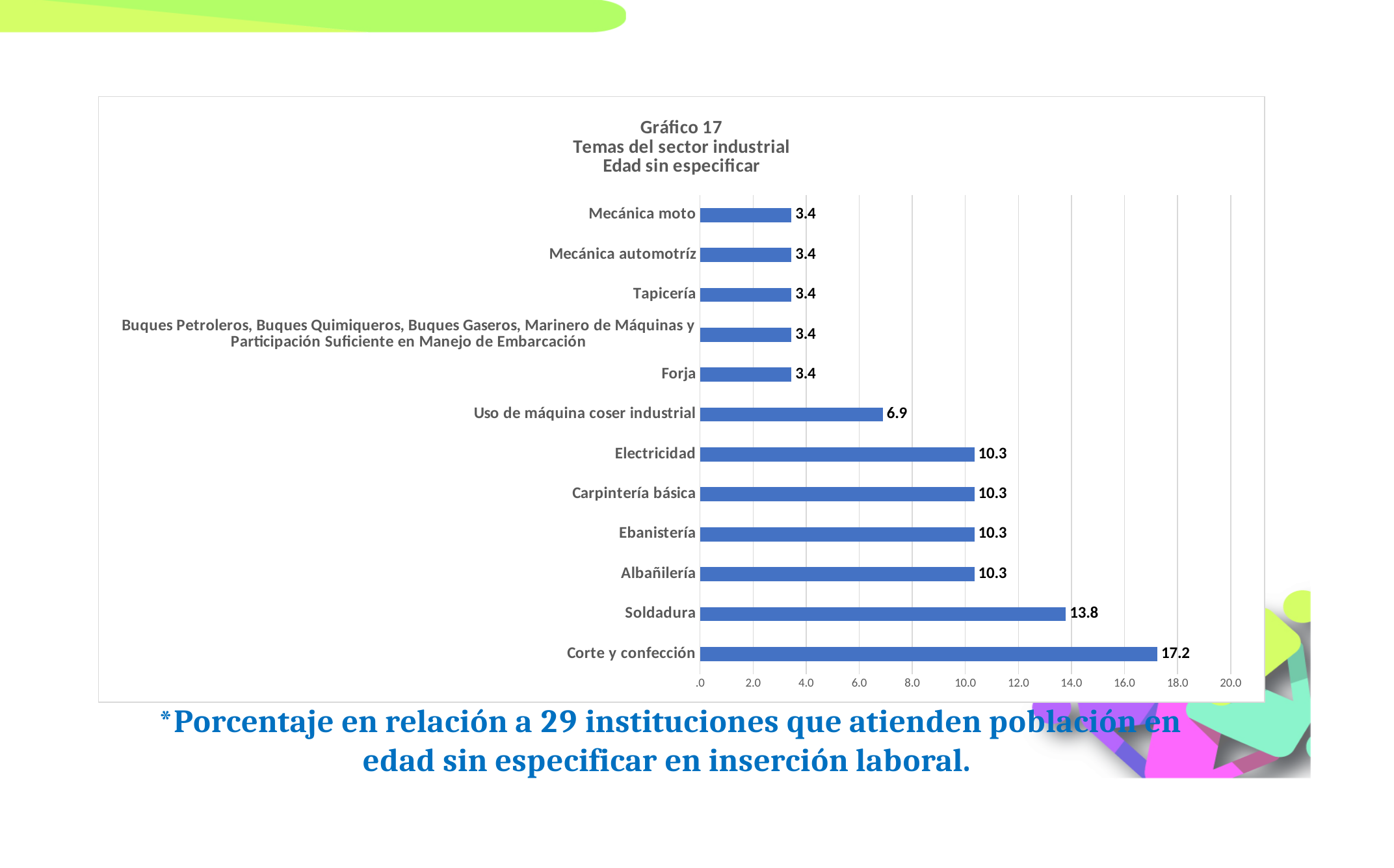

### Chart: Gráfico 17
Temas del sector industrial
Edad sin especificar

| Category |  |
|---|---|
| Corte y confección | 17.24137931034483 |
| Soldadura | 13.793103448275861 |
| Albañilería | 10.344827586206897 |
| Ebanistería | 10.344827586206897 |
| Carpintería básica | 10.344827586206897 |
| Electricidad | 10.344827586206897 |
| Uso de máquina coser industrial | 6.896551724137931 |
| Forja | 3.4482758620689653 |
| Buques Petroleros, Buques Quimiqueros, Buques Gaseros, Marinero de Máquinas y Participación Suficiente en Manejo de Embarcación | 3.4482758620689653 |
| Tapicería | 3.4482758620689653 |
| Mecánica automotríz | 3.4482758620689653 |
| Mecánica moto | 3.4482758620689653 |
*Porcentaje en relación a 29 instituciones que atienden población en edad sin especificar en inserción laboral.